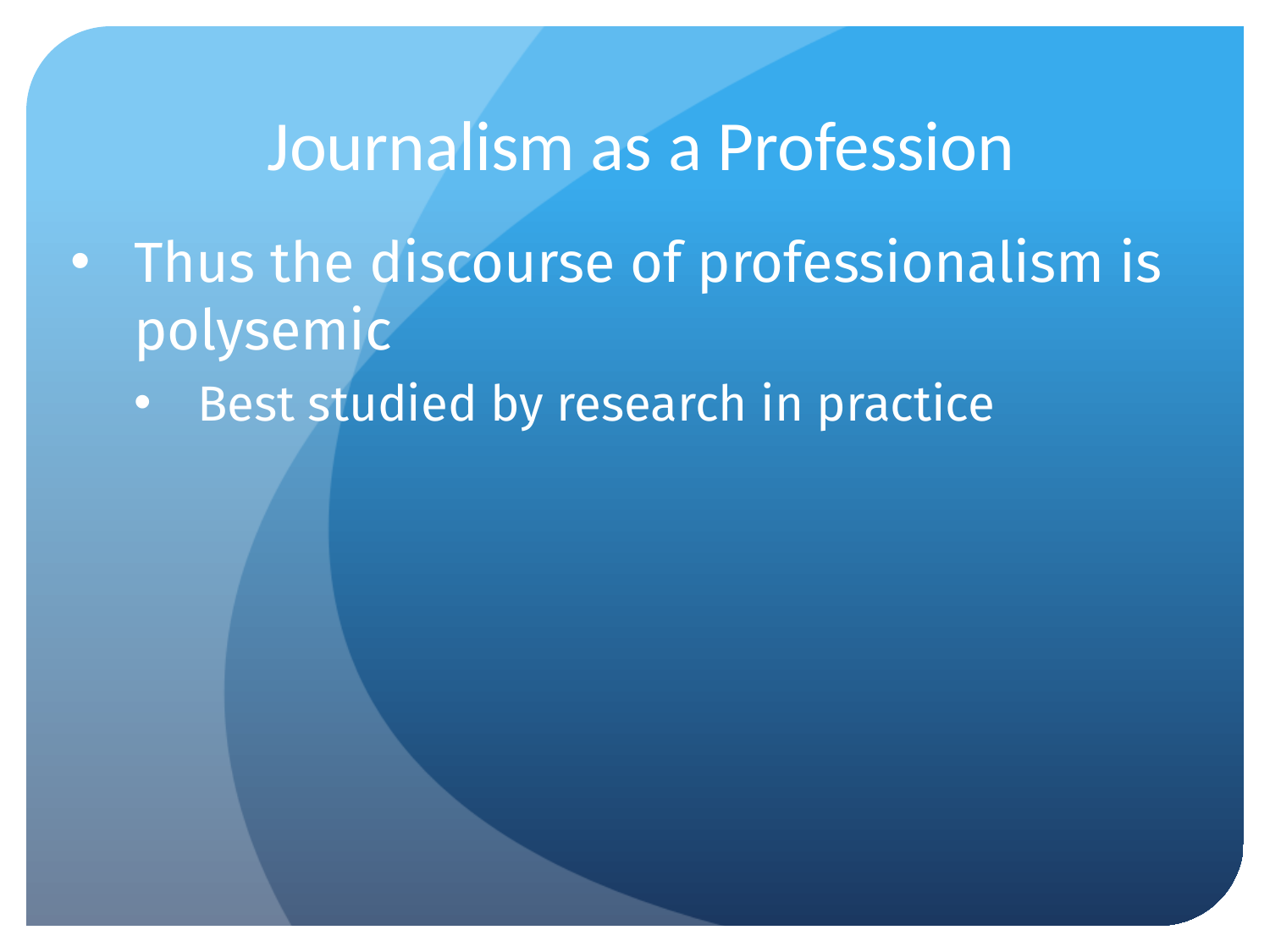

# Journalism as a Profession
Thus the discourse of professionalism is polysemic
Best studied by research in practice